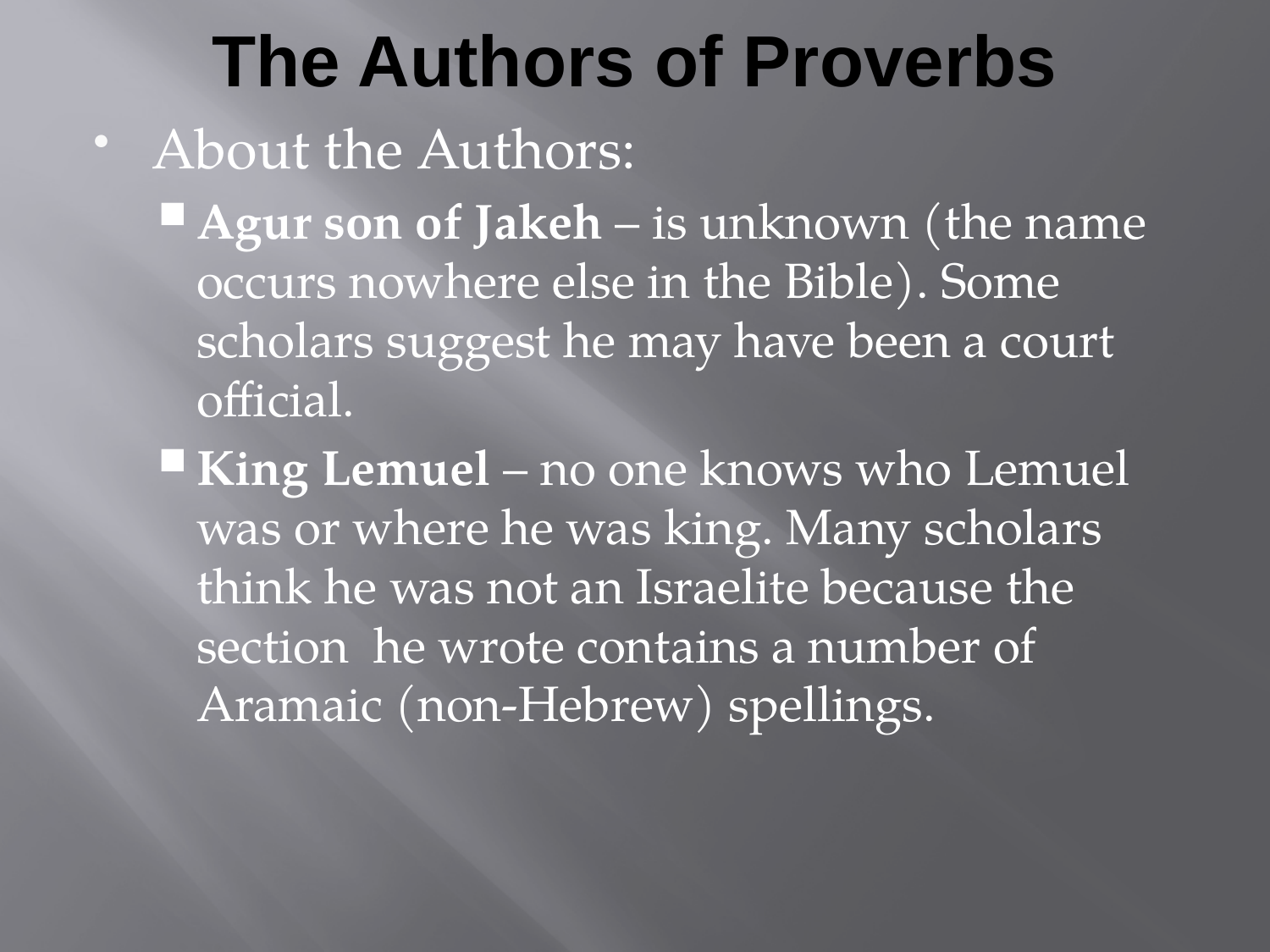

# The Authors of Proverbs
About the Authors:
Agur son of Jakeh – is unknown (the name occurs nowhere else in the Bible). Some scholars suggest he may have been a court official.
King Lemuel – no one knows who Lemuel was or where he was king. Many scholars think he was not an Israelite because the section  he wrote contains a number of Aramaic (non-Hebrew) spellings.